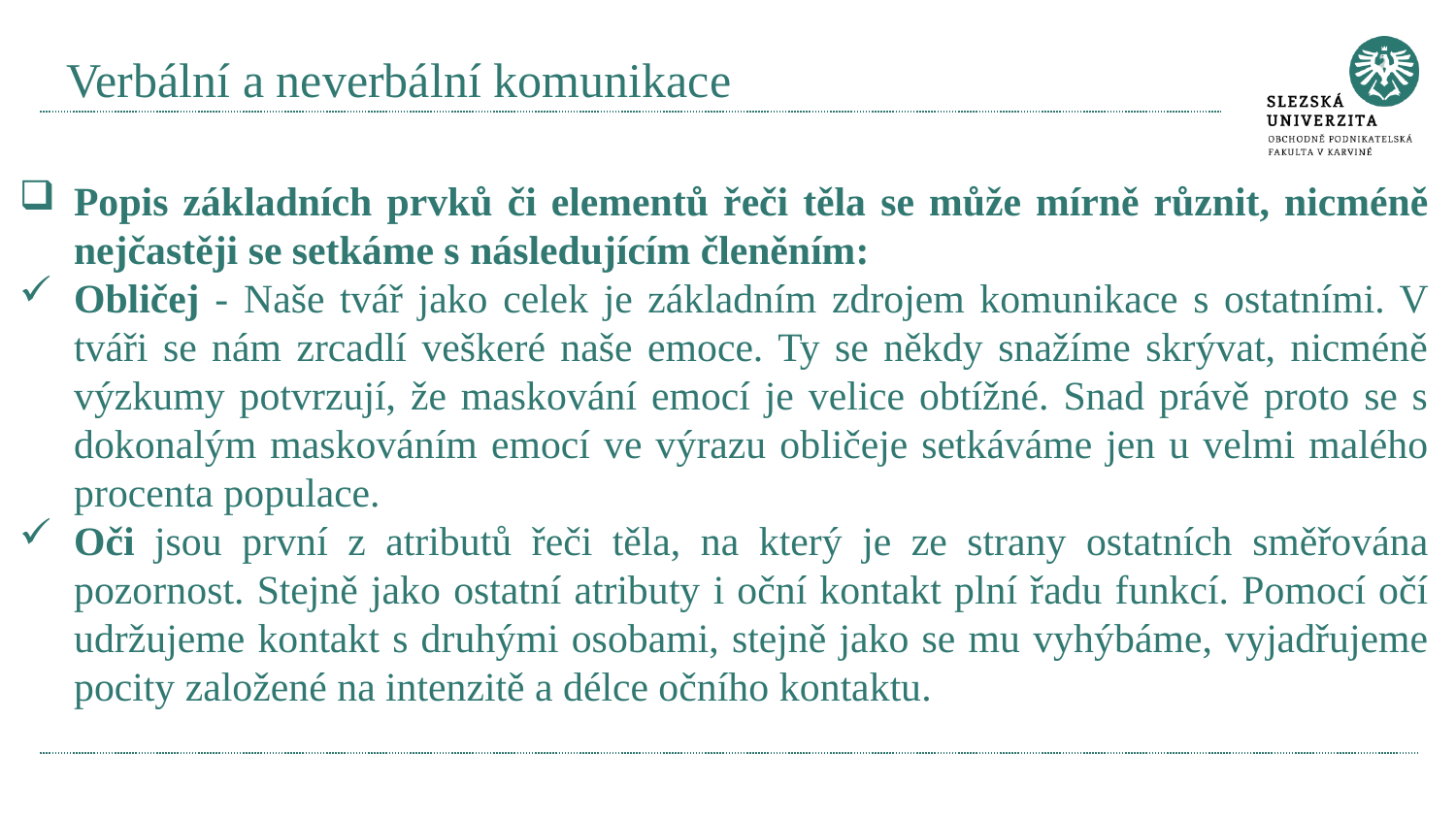

# Verbální a neverbální komunikace
Popis základních prvků či elementů řeči těla se může mírně různit, nicméně nejčastěji se setkáme s následujícím členěním:
Obličej - Naše tvář jako celek je základním zdrojem komunikace s ostatními. V tváři se nám zrcadlí veškeré naše emoce. Ty se někdy snažíme skrývat, nicméně výzkumy potvrzují, že maskování emocí je velice obtížné. Snad právě proto se s dokonalým maskováním emocí ve výrazu obličeje setkáváme jen u velmi malého procenta populace.
Oči jsou první z atributů řeči těla, na který je ze strany ostatních směřována pozornost. Stejně jako ostatní atributy i oční kontakt plní řadu funkcí. Pomocí očí udržujeme kontakt s druhými osobami, stejně jako se mu vyhýbáme, vyjadřujeme pocity založené na intenzitě a délce očního kontaktu.